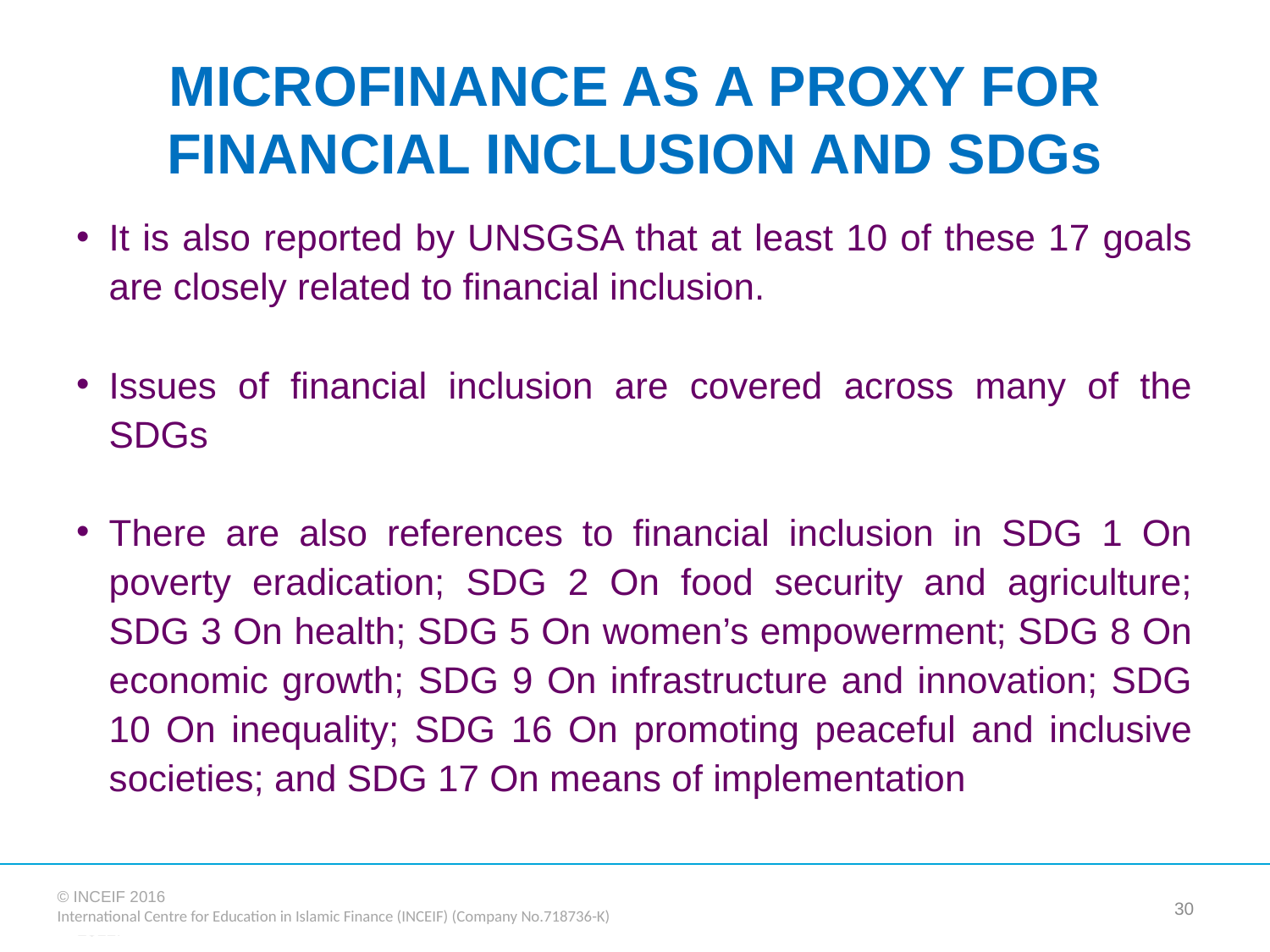

# MICROFINANCE AS A PROXY FOR FINANCIAL INCLUSION AND SDGs

It is also reported by UNSGSA that at least 10 of these 17 goals are closely related to financial inclusion.

Issues of financial inclusion are covered across many of the SDGs

There are also references to financial inclusion in SDG 1 On poverty eradication; SDG 2 On food security and agriculture; SDG 3 On health; SDG 5 On women’s empowerment; SDG 8 On economic growth; SDG 9 On infrastructure and innovation; SDG 10 On inequality; SDG 16 On promoting peaceful and inclusive societies; and SDG 17 On means of implementation

30